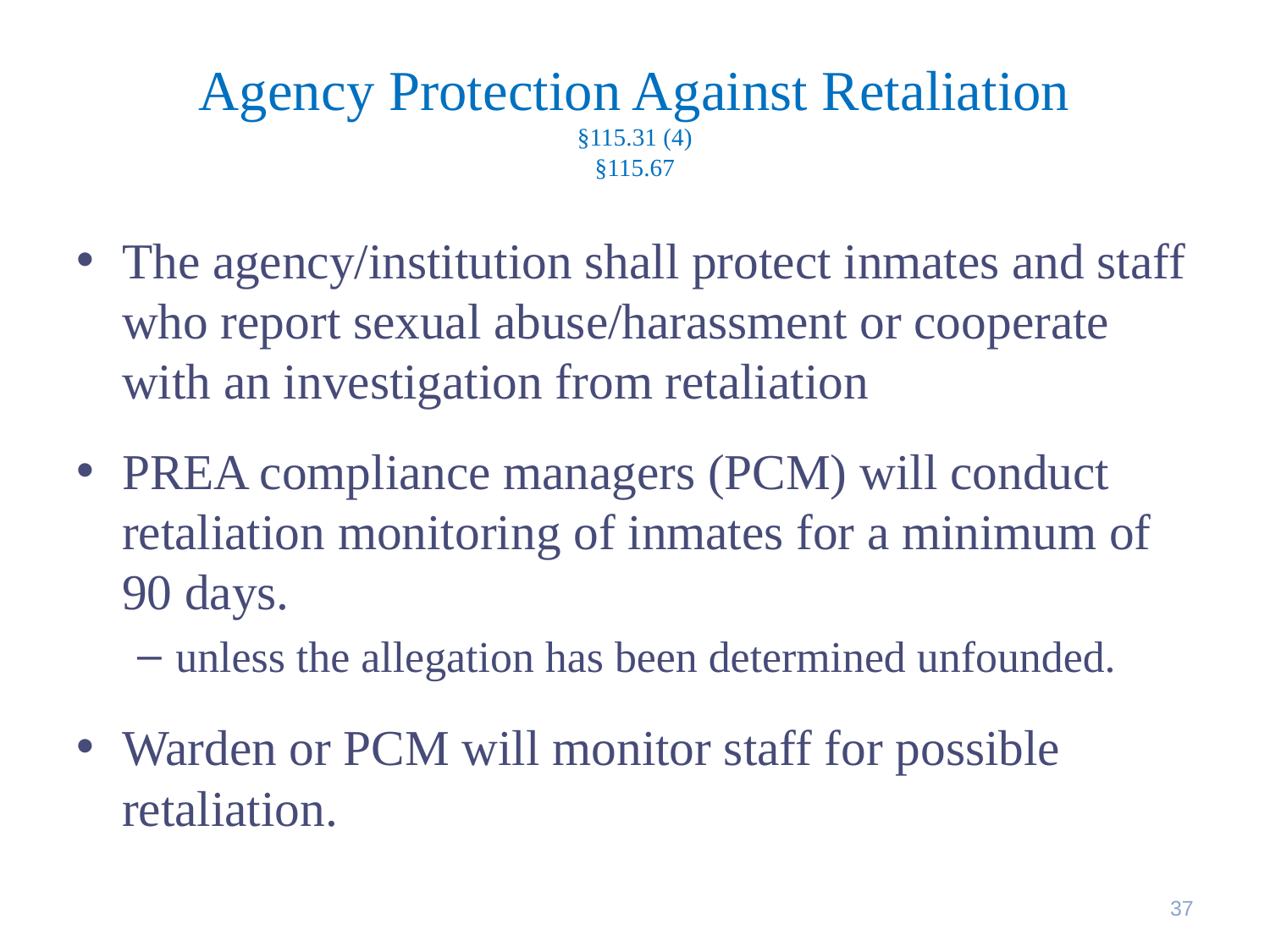

# Agency Protection Against Retaliation §115.31 (4) §115.67
The agency/institution shall protect inmates and staff who report sexual abuse/harassment or cooperate with an investigation from retaliation

PREA compliance managers (PCM) will conduct retaliation monitoring of inmates for a minimum of 90 days.
unless the allegation has been determined unfounded.

Warden or PCM will monitor staff for possible retaliation.

37